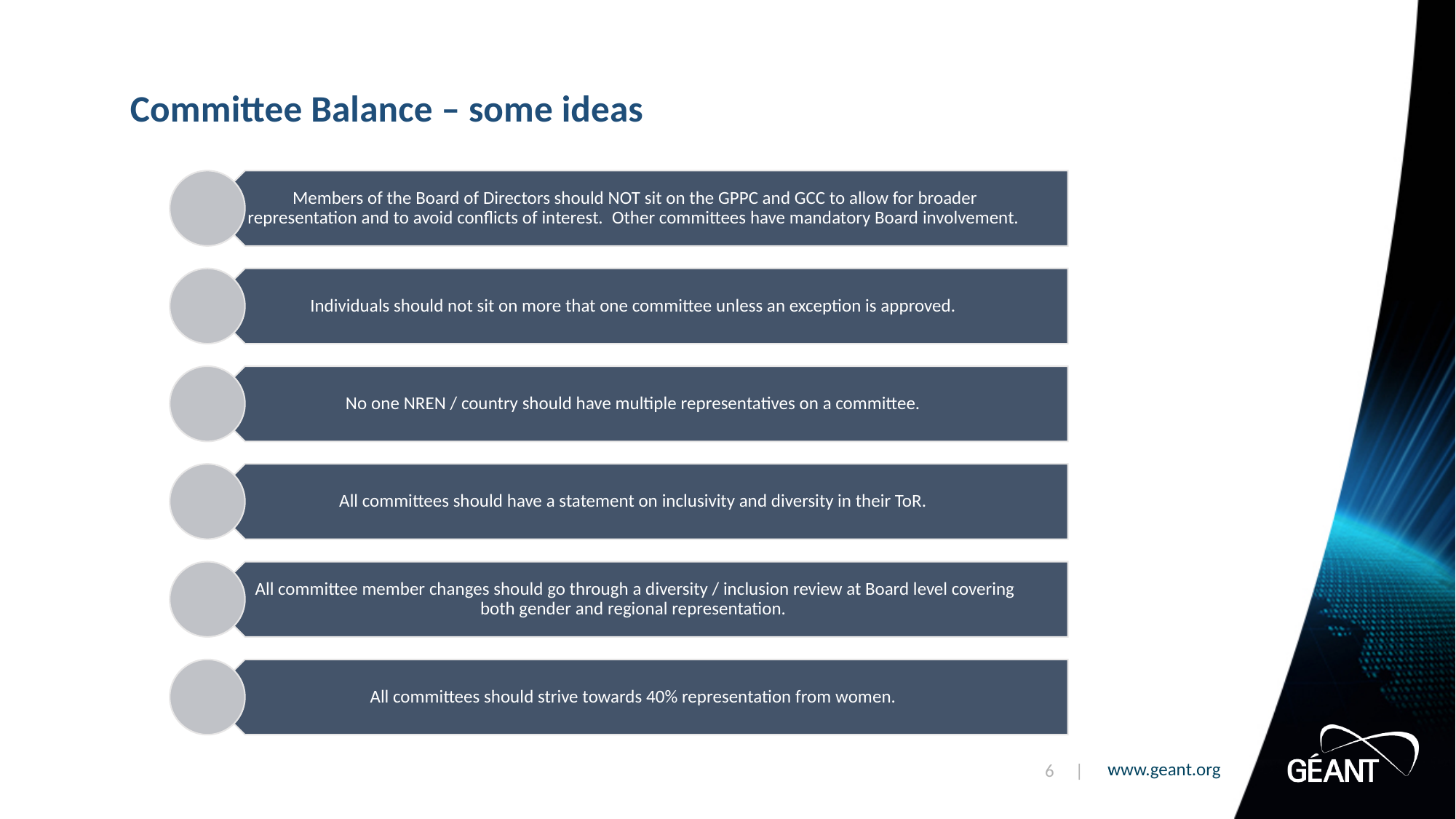

# Committee Balance – some ideas
Members of the Board of Directors should NOT sit on the GPPC and GCC to allow for broader representation and to avoid conflicts of interest.  Other committees have mandatory Board involvement.
Individuals should not sit on more that one committee unless an exception is approved.
No one NREN / country should have multiple representatives on a committee.
All committees should have a statement on inclusivity and diversity in their ToR.
All committee member changes should go through a diversity / inclusion review at Board level covering both gender and regional representation.
All committees should strive towards 40% representation from women.
6     |